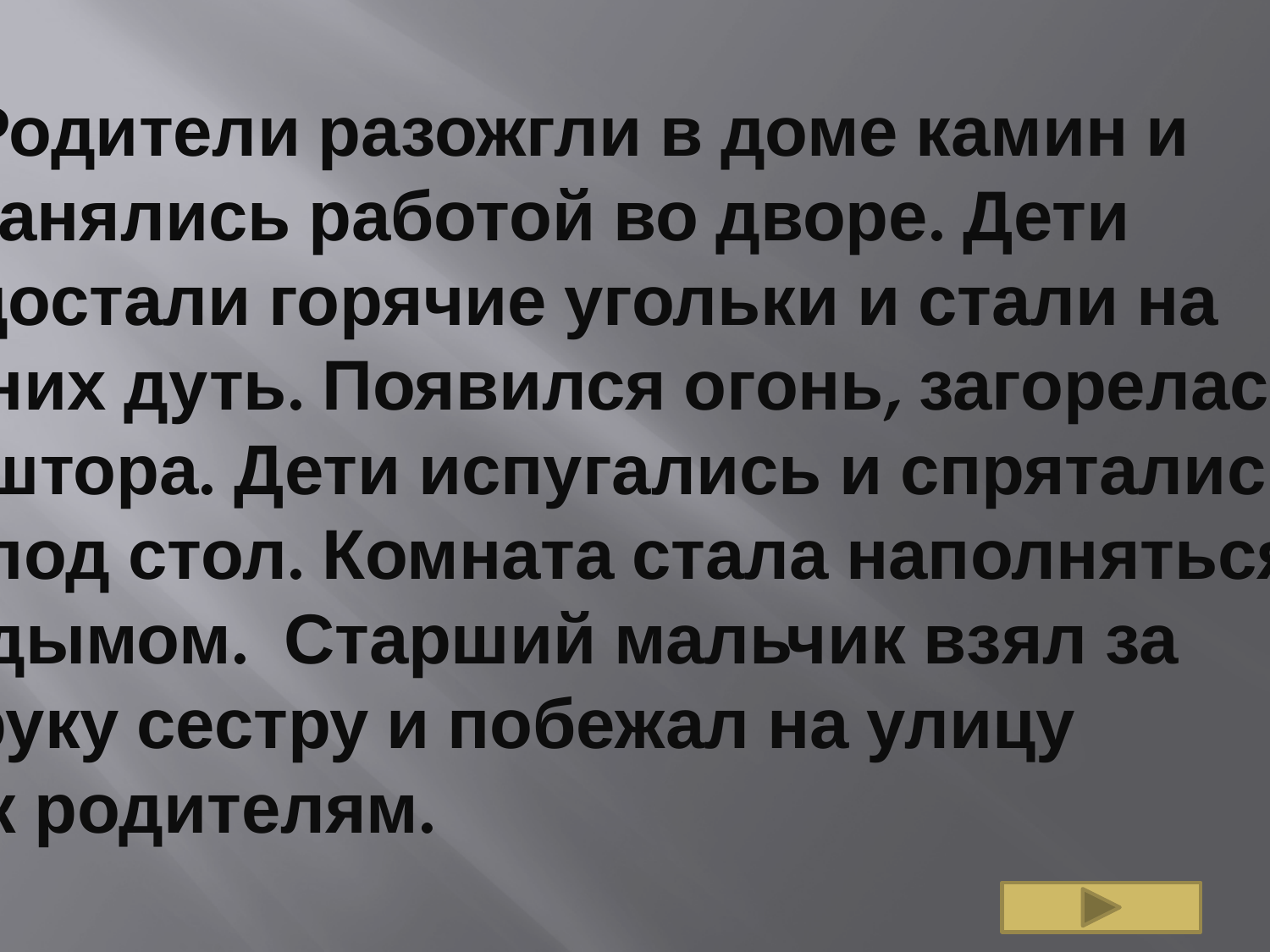

Родители разожгли в доме камин и
занялись работой во дворе. Дети
достали горячие угольки и стали на
 них дуть. Появился огонь, загорелась
 штора. Дети испугались и спрятались
 под стол. Комната стала наполняться
 дымом.  Старший мальчик взял за
руку сестру и побежал на улицу
 к родителям.